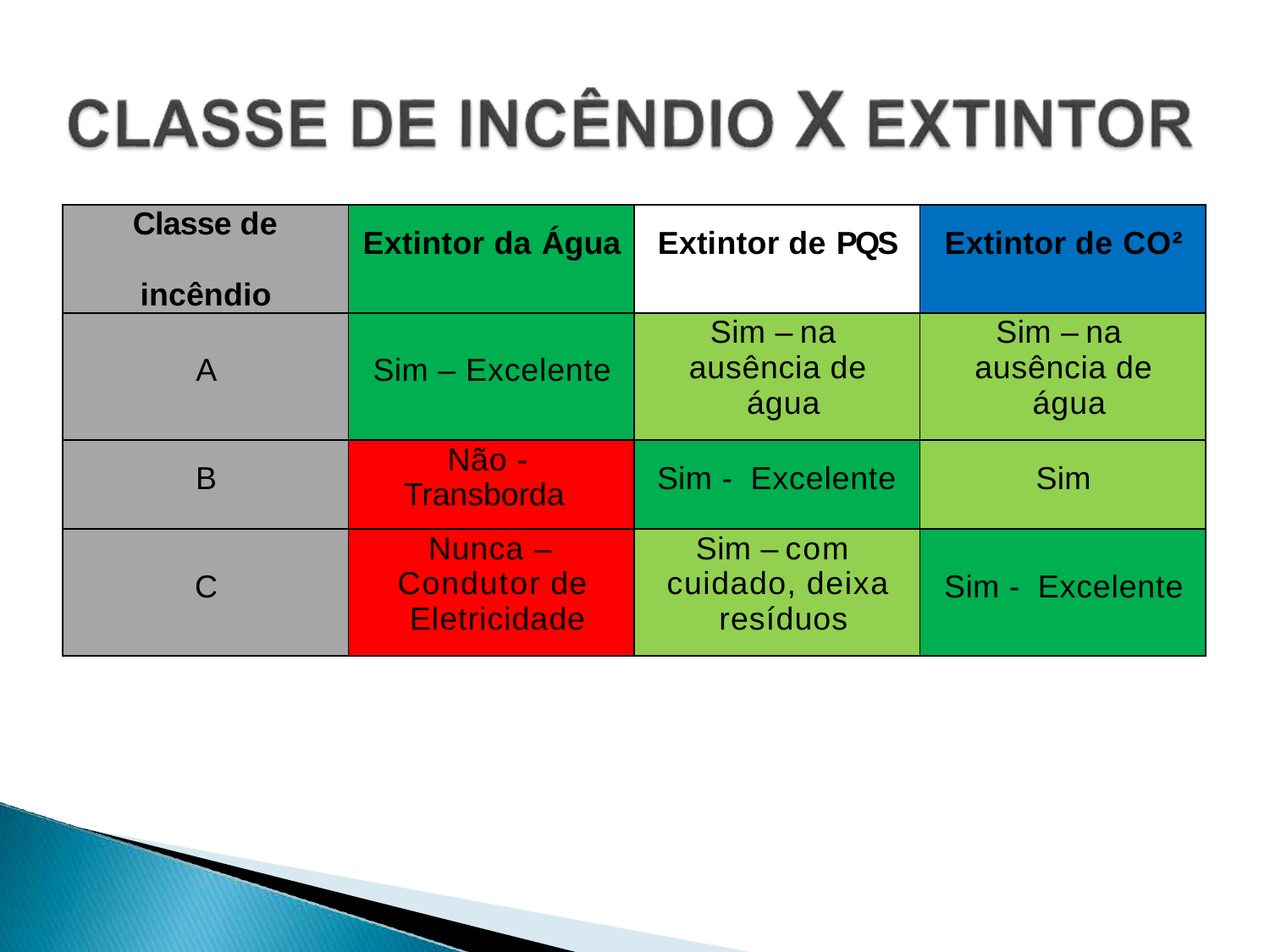

| Classe de incêndio | Extintor da Água | Extintor de PQS | Extintor de CO² |
| --- | --- | --- | --- |
| A | Sim – Excelente | Sim – na ausência de água | Sim – na ausência de água |
| B | Não - Transborda | Sim - Excelente | Sim |
| C | Nunca – Condutor de Eletricidade | Sim – com cuidado, deixa resíduos | Sim - Excelente |